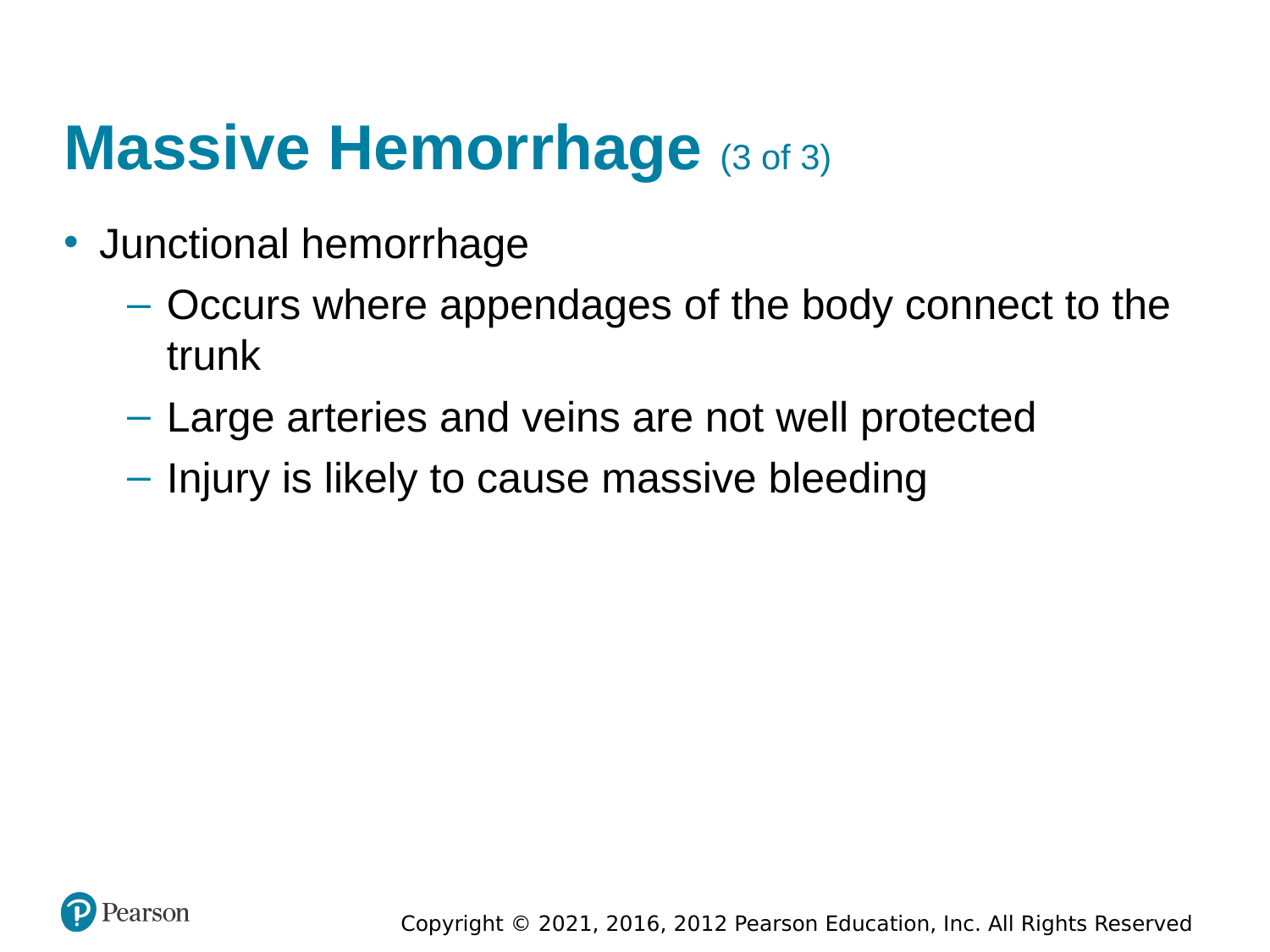

# Massive Hemorrhage (3 of 3)
Junctional hemorrhage
Occurs where appendages of the body connect to the trunk
Large arteries and veins are not well protected
Injury is likely to cause massive bleeding